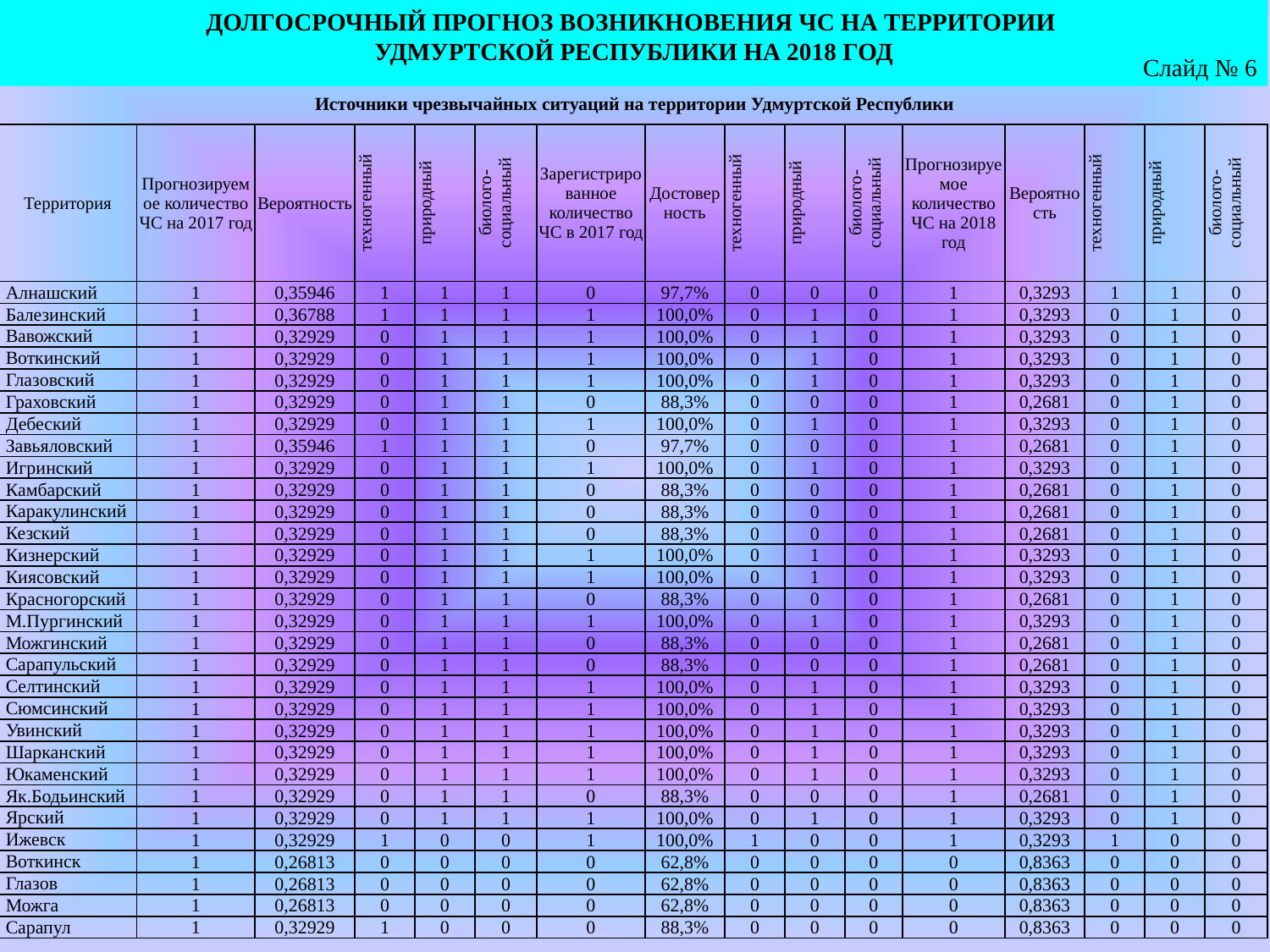

ДОЛГОСРОЧНЫЙ ПРОГНОЗ ВОЗНИКНОВЕНИЯ ЧС НА ТЕРРИТОРИИ
УДМУРТСКОЙ РЕСПУБЛИКИ НА 2018 ГОД
Слайд № 6
Источники чрезвычайных ситуаций на территории Удмуртской Республики
| Территория | Прогнозируемое количество ЧС на 2017 год | Вероятность | техногенный | природный | биолого-социальный | Зарегистрированное количество ЧС в 2017 год | Достоверность | техногенный | природный | биолого-социальный | Прогнозируемое количество ЧС на 2018 год | Вероятность | техногенный | природный | биолого-социальный |
| --- | --- | --- | --- | --- | --- | --- | --- | --- | --- | --- | --- | --- | --- | --- | --- |
| Алнашский | 1 | 0,35946 | 1 | 1 | 1 | 0 | 97,7% | 0 | 0 | 0 | 1 | 0,3293 | 1 | 1 | 0 |
| Балезинский | 1 | 0,36788 | 1 | 1 | 1 | 1 | 100,0% | 0 | 1 | 0 | 1 | 0,3293 | 0 | 1 | 0 |
| Вавожский | 1 | 0,32929 | 0 | 1 | 1 | 1 | 100,0% | 0 | 1 | 0 | 1 | 0,3293 | 0 | 1 | 0 |
| Воткинский | 1 | 0,32929 | 0 | 1 | 1 | 1 | 100,0% | 0 | 1 | 0 | 1 | 0,3293 | 0 | 1 | 0 |
| Глазовский | 1 | 0,32929 | 0 | 1 | 1 | 1 | 100,0% | 0 | 1 | 0 | 1 | 0,3293 | 0 | 1 | 0 |
| Граховский | 1 | 0,32929 | 0 | 1 | 1 | 0 | 88,3% | 0 | 0 | 0 | 1 | 0,2681 | 0 | 1 | 0 |
| Дебеский | 1 | 0,32929 | 0 | 1 | 1 | 1 | 100,0% | 0 | 1 | 0 | 1 | 0,3293 | 0 | 1 | 0 |
| Завьяловский | 1 | 0,35946 | 1 | 1 | 1 | 0 | 97,7% | 0 | 0 | 0 | 1 | 0,2681 | 0 | 1 | 0 |
| Игринский | 1 | 0,32929 | 0 | 1 | 1 | 1 | 100,0% | 0 | 1 | 0 | 1 | 0,3293 | 0 | 1 | 0 |
| Камбарский | 1 | 0,32929 | 0 | 1 | 1 | 0 | 88,3% | 0 | 0 | 0 | 1 | 0,2681 | 0 | 1 | 0 |
| Каракулинский | 1 | 0,32929 | 0 | 1 | 1 | 0 | 88,3% | 0 | 0 | 0 | 1 | 0,2681 | 0 | 1 | 0 |
| Кезский | 1 | 0,32929 | 0 | 1 | 1 | 0 | 88,3% | 0 | 0 | 0 | 1 | 0,2681 | 0 | 1 | 0 |
| Кизнерский | 1 | 0,32929 | 0 | 1 | 1 | 1 | 100,0% | 0 | 1 | 0 | 1 | 0,3293 | 0 | 1 | 0 |
| Киясовский | 1 | 0,32929 | 0 | 1 | 1 | 1 | 100,0% | 0 | 1 | 0 | 1 | 0,3293 | 0 | 1 | 0 |
| Красногорский | 1 | 0,32929 | 0 | 1 | 1 | 0 | 88,3% | 0 | 0 | 0 | 1 | 0,2681 | 0 | 1 | 0 |
| М.Пургинский | 1 | 0,32929 | 0 | 1 | 1 | 1 | 100,0% | 0 | 1 | 0 | 1 | 0,3293 | 0 | 1 | 0 |
| Можгинский | 1 | 0,32929 | 0 | 1 | 1 | 0 | 88,3% | 0 | 0 | 0 | 1 | 0,2681 | 0 | 1 | 0 |
| Сарапульский | 1 | 0,32929 | 0 | 1 | 1 | 0 | 88,3% | 0 | 0 | 0 | 1 | 0,2681 | 0 | 1 | 0 |
| Селтинский | 1 | 0,32929 | 0 | 1 | 1 | 1 | 100,0% | 0 | 1 | 0 | 1 | 0,3293 | 0 | 1 | 0 |
| Сюмсинский | 1 | 0,32929 | 0 | 1 | 1 | 1 | 100,0% | 0 | 1 | 0 | 1 | 0,3293 | 0 | 1 | 0 |
| Увинский | 1 | 0,32929 | 0 | 1 | 1 | 1 | 100,0% | 0 | 1 | 0 | 1 | 0,3293 | 0 | 1 | 0 |
| Шарканский | 1 | 0,32929 | 0 | 1 | 1 | 1 | 100,0% | 0 | 1 | 0 | 1 | 0,3293 | 0 | 1 | 0 |
| Юкаменский | 1 | 0,32929 | 0 | 1 | 1 | 1 | 100,0% | 0 | 1 | 0 | 1 | 0,3293 | 0 | 1 | 0 |
| Як.Бодьинский | 1 | 0,32929 | 0 | 1 | 1 | 0 | 88,3% | 0 | 0 | 0 | 1 | 0,2681 | 0 | 1 | 0 |
| Ярский | 1 | 0,32929 | 0 | 1 | 1 | 1 | 100,0% | 0 | 1 | 0 | 1 | 0,3293 | 0 | 1 | 0 |
| Ижевск | 1 | 0,32929 | 1 | 0 | 0 | 1 | 100,0% | 1 | 0 | 0 | 1 | 0,3293 | 1 | 0 | 0 |
| Воткинск | 1 | 0,26813 | 0 | 0 | 0 | 0 | 62,8% | 0 | 0 | 0 | 0 | 0,8363 | 0 | 0 | 0 |
| Глазов | 1 | 0,26813 | 0 | 0 | 0 | 0 | 62,8% | 0 | 0 | 0 | 0 | 0,8363 | 0 | 0 | 0 |
| Можга | 1 | 0,26813 | 0 | 0 | 0 | 0 | 62,8% | 0 | 0 | 0 | 0 | 0,8363 | 0 | 0 | 0 |
| Сарапул | 1 | 0,32929 | 1 | 0 | 0 | 0 | 88,3% | 0 | 0 | 0 | 0 | 0,8363 | 0 | 0 | 0 |